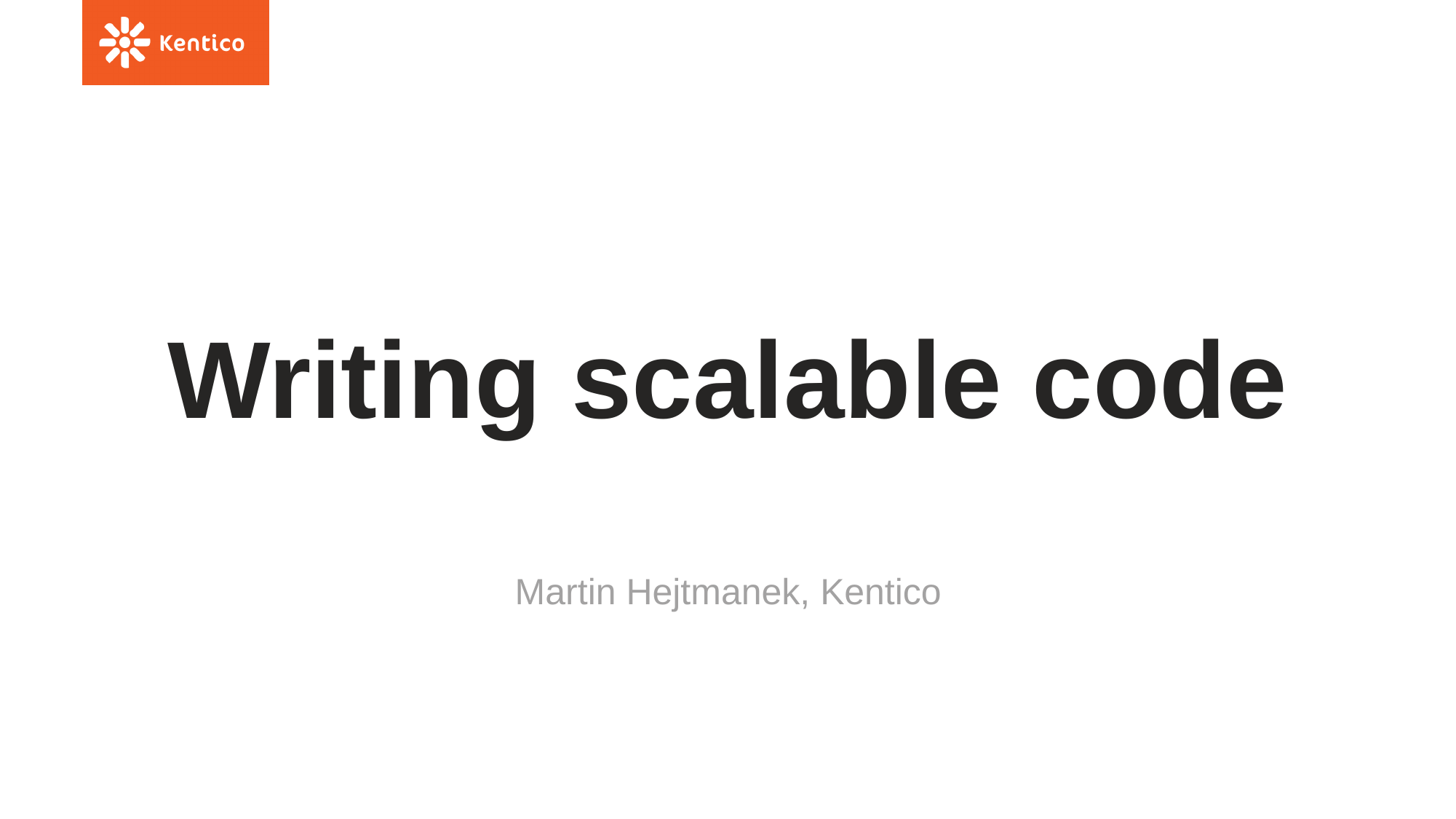

# Writing scalable code
Martin Hejtmanek, Kentico